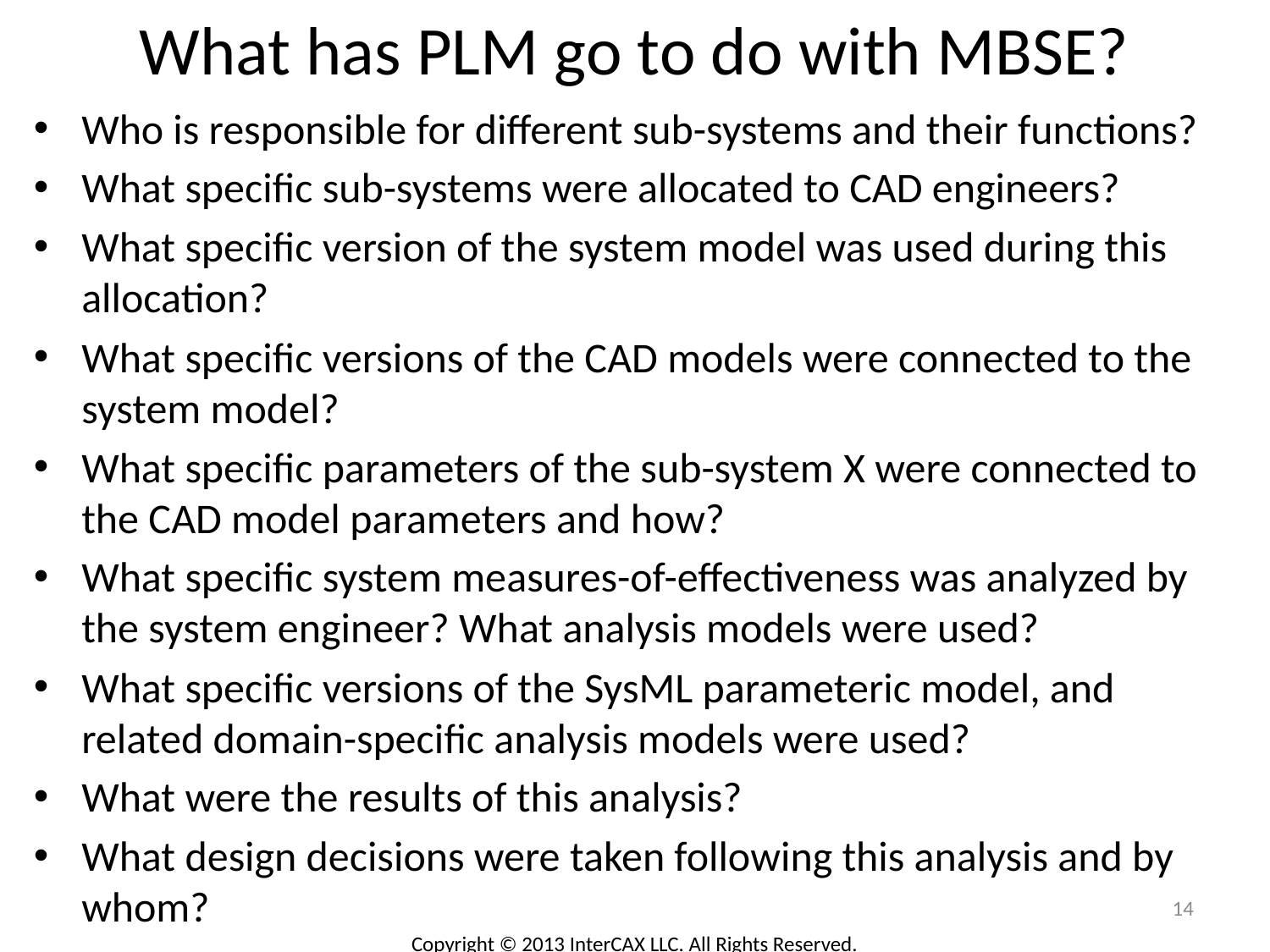

# What has PLM go to do with MBSE?
Who is responsible for different sub-systems and their functions?
What specific sub-systems were allocated to CAD engineers?
What specific version of the system model was used during this allocation?
What specific versions of the CAD models were connected to the system model?
What specific parameters of the sub-system X were connected to the CAD model parameters and how?
What specific system measures-of-effectiveness was analyzed by the system engineer? What analysis models were used?
What specific versions of the SysML parameteric model, and related domain-specific analysis models were used?
What were the results of this analysis?
What design decisions were taken following this analysis and by whom?
14